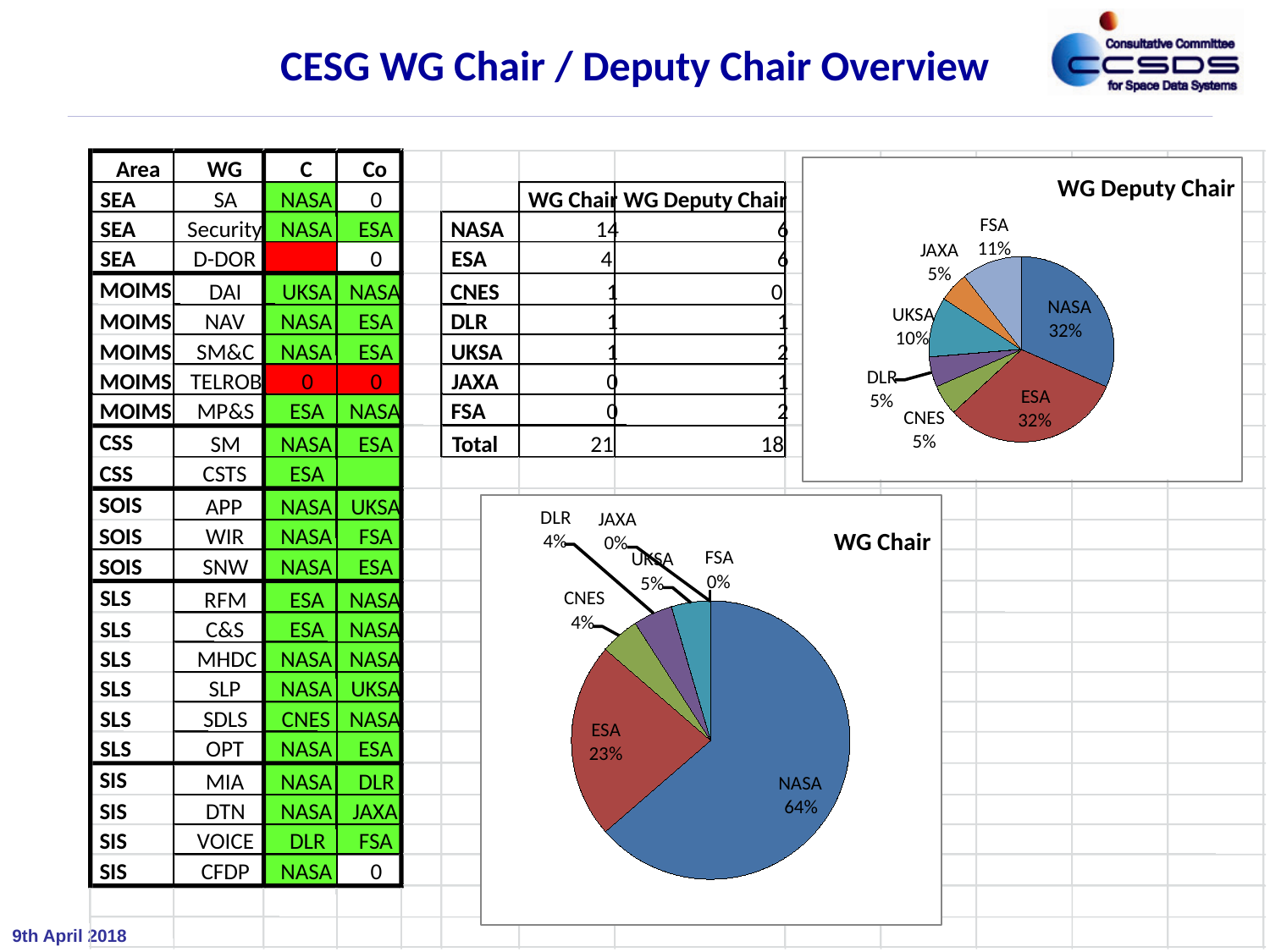

# CESG WG Chair / Deputy Chair Overview

Area
WG
C
Co

SEA
SA
NASA
0
WG Chair
WG Deputy Chair

SEA
Security
NASA
ESA
NASA
14
6

SEA
D-DOR

0
ESA
4
6

MOIMS
DAI
UKSA
NASA
CNES
1
0

MOIMS
NAV
NASA
ESA
DLR
1
1

MOIMS
SM&C
NASA
ESA
UKSA
1
2

MOIMS
TELROB
0
0
JAXA
0
1

MOIMS
MP&S
ESA
NASA
FSA
0
2
CSS
SM
NASA
ESA
Total
21
18
CSS
CSTS
ESA

SOIS
APP
NASA
UKSA
SOIS
WIR
NASA
FSA
SOIS
SNW
NASA
ESA
SLS
RFM
ESA
NASA
SLS
C&S
ESA
NASA
SLS
MHDC
NASA
NASA
SLS
SLP
NASA
UKSA
SLS
SDLS
CNES
NASA
SLS
OPT
NASA
ESA
SIS
MIA
NASA
DLR
SIS
DTN
NASA
JAXA
SIS
VOICE
DLR
FSA

SIS
CFDP
NASA
0

WG Deputy Chair
FSA
11%
JAXA

5%

NASA

UKSA
32%
10%

DLR

ESA
5%
CNES
32%
5%

DLR
JAXA
WG Chair
4%
0%

FSA
UKSA
0%
5%
CNES

4%

ESA
23%
NASA

64%